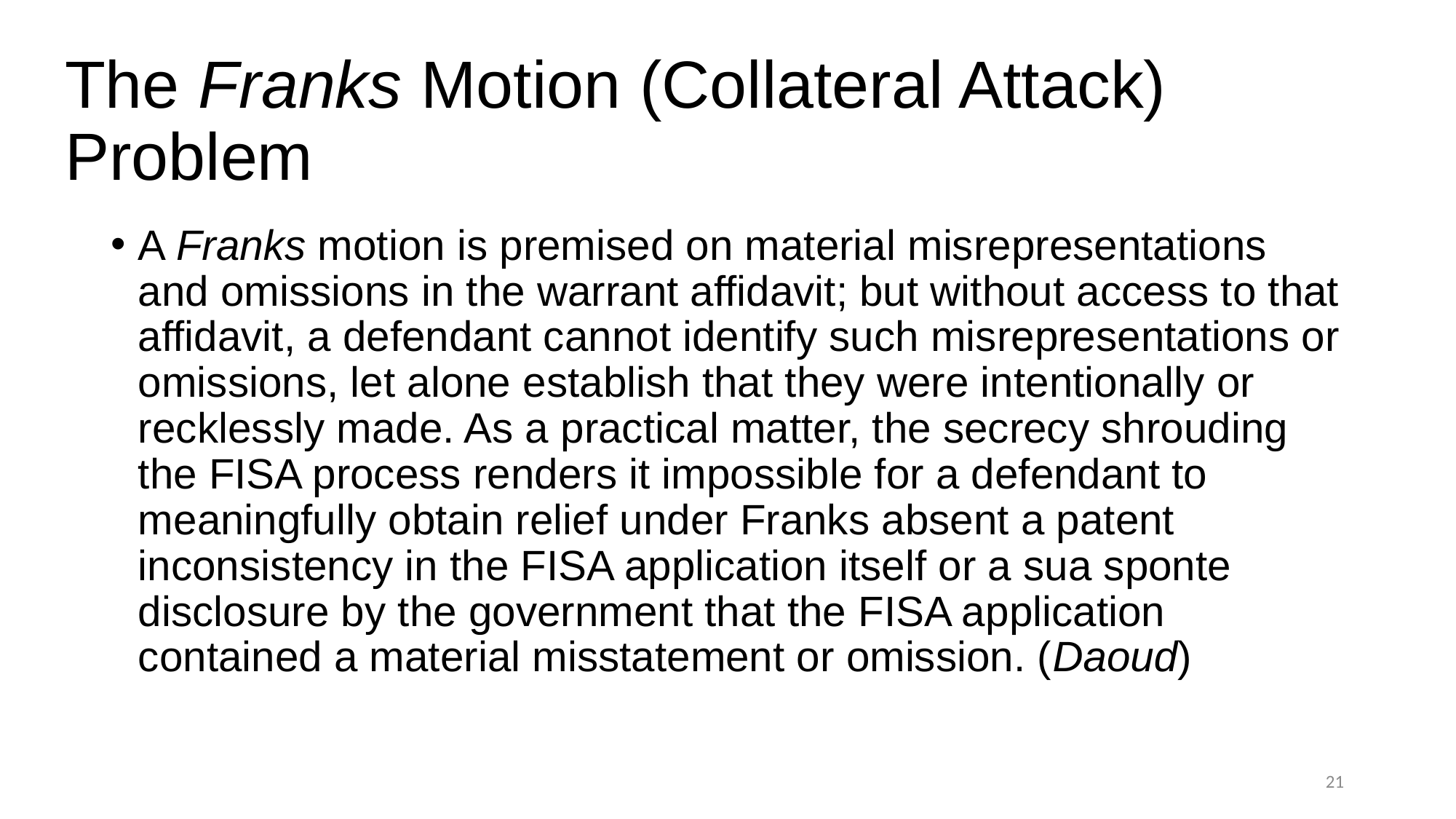

# The Franks Motion (Collateral Attack) Problem
A Franks motion is premised on material misrepresentations and omissions in the warrant affidavit; but without access to that affidavit, a defendant cannot identify such misrepresentations or omissions, let alone establish that they were intentionally or recklessly made. As a practical matter, the secrecy shrouding the FISA process renders it impossible for a defendant to meaningfully obtain relief under Franks absent a patent inconsistency in the FISA application itself or a sua sponte disclosure by the government that the FISA application contained a material misstatement or omission. (Daoud)
21